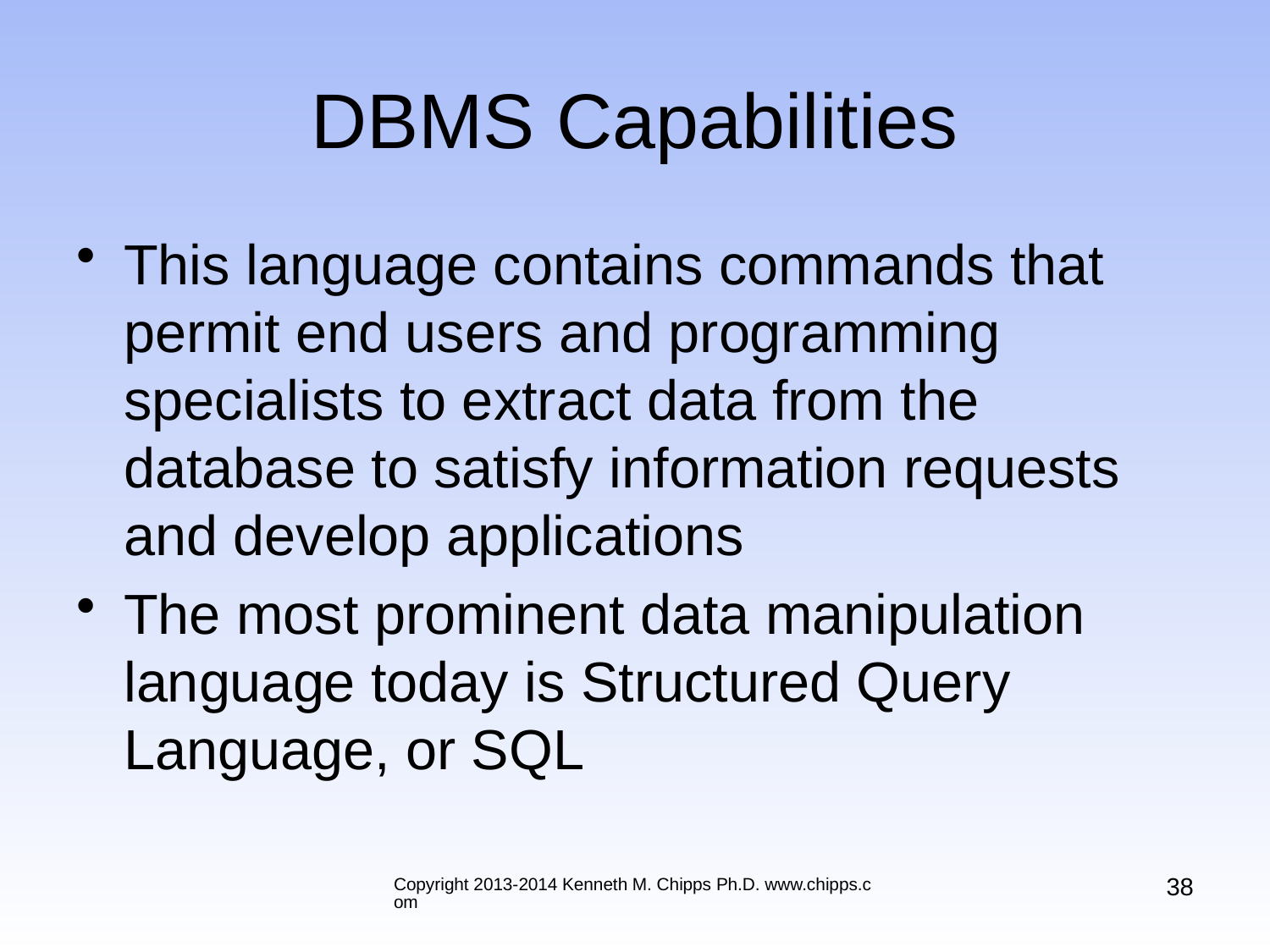

# DBMS Capabilities
This language contains commands that permit end users and programming specialists to extract data from the database to satisfy information requests and develop applications
The most prominent data manipulation language today is Structured Query Language, or SQL
38
Copyright 2013-2014 Kenneth M. Chipps Ph.D. www.chipps.com